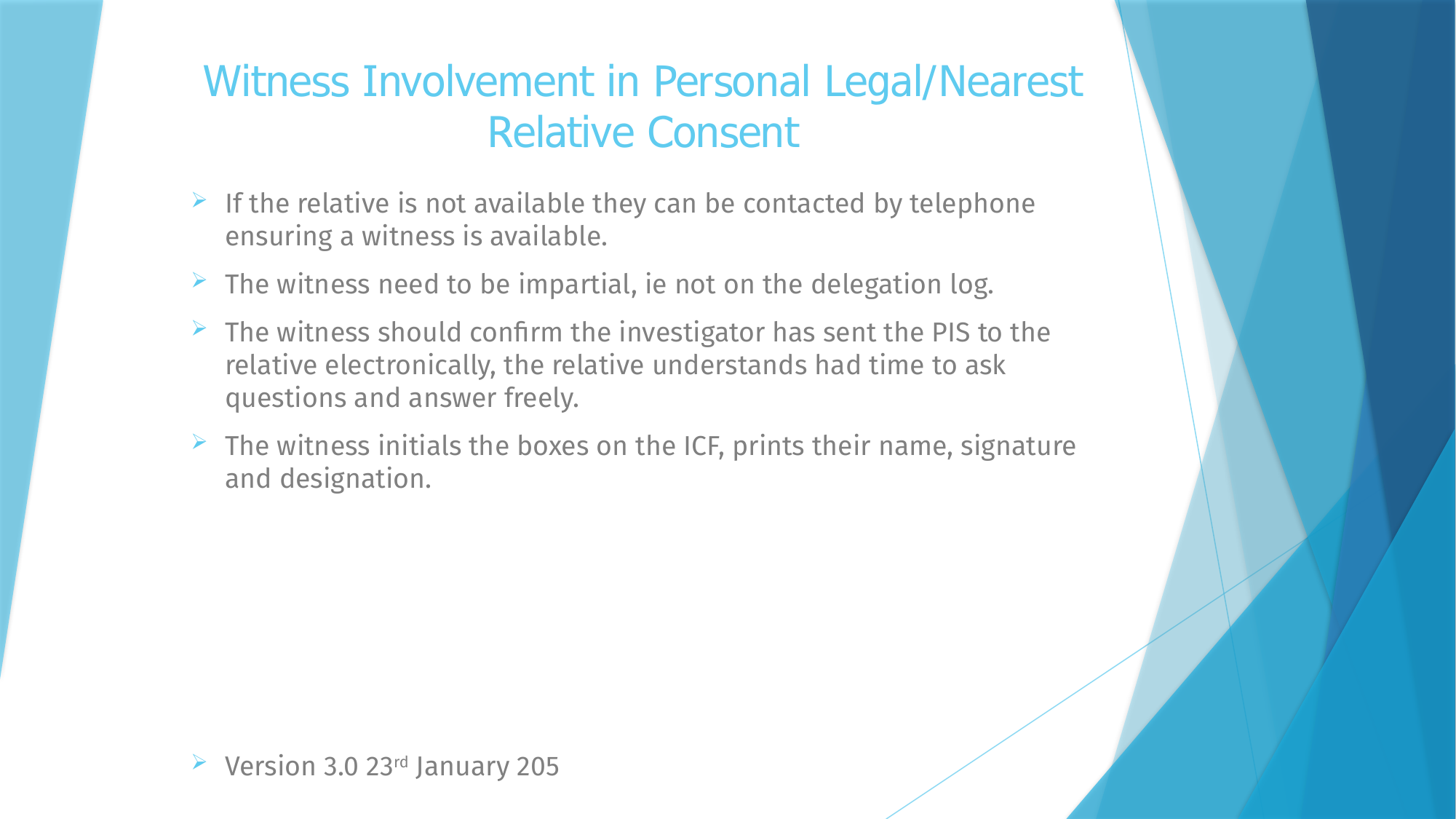

# Witness Involvement in Personal Legal/Nearest Relative Consent
If the relative is not available they can be contacted by telephone ensuring a witness is available.
The witness need to be impartial, ie not on the delegation log.
The witness should confirm the investigator has sent the PIS to the relative electronically, the relative understands had time to ask questions and answer freely.
The witness initials the boxes on the ICF, prints their name, signature and designation.

Version 3.0 23rd January 205